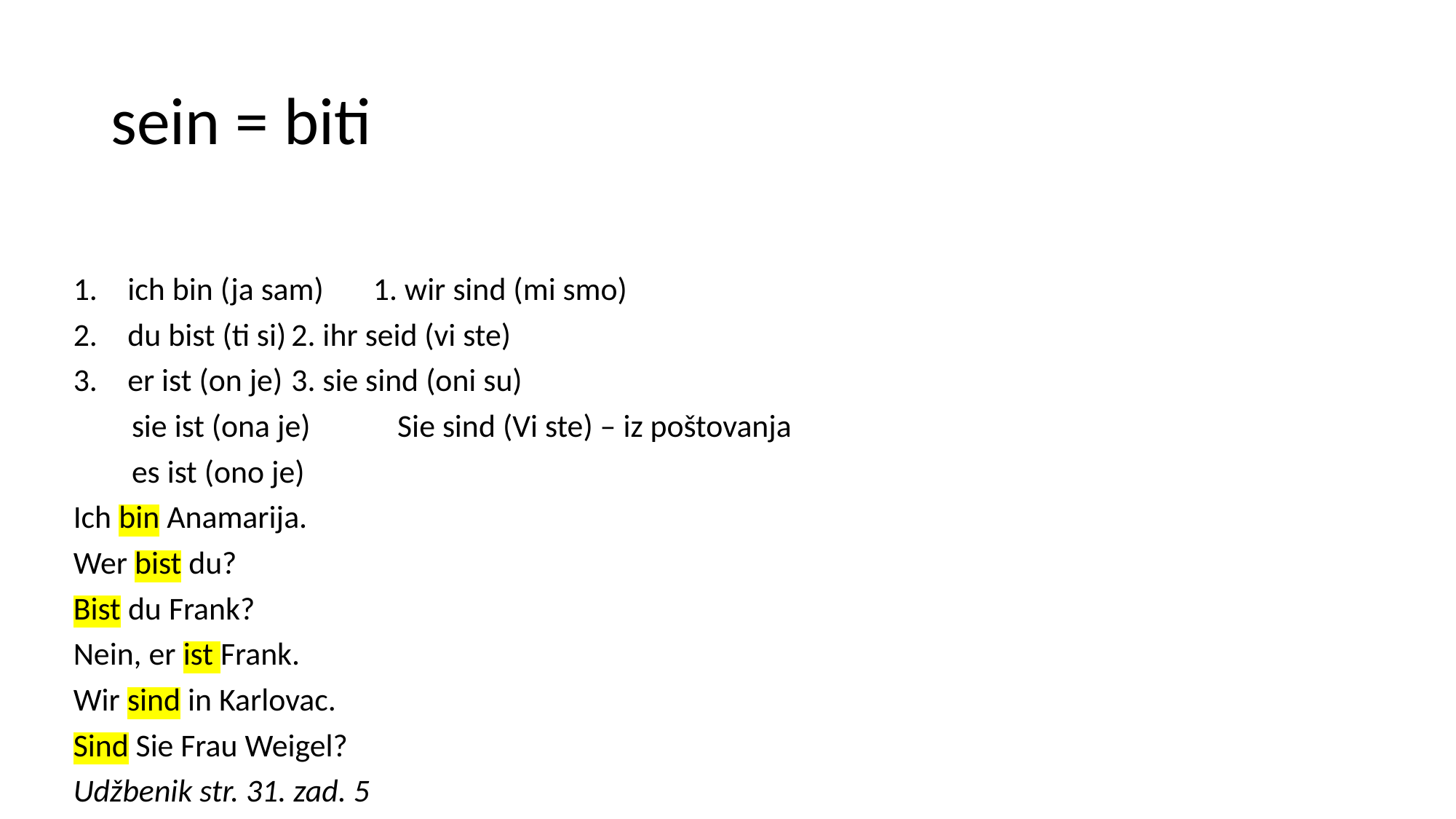

# sein = biti

ich bin (ja sam)	1. wir sind (mi smo)
du bist (ti si)	2. ihr seid (vi ste)
er ist (on je)	3. sie sind (oni su)
        sie ist (ona je)            Sie sind (Vi ste) – iz poštovanja
        es ist (ono je)
Ich bin Anamarija.
Wer bist du?
Bist du Frank?
Nein, er ist Frank.
Wir sind in Karlovac.
Sind Sie Frau Weigel?
Udžbenik str. 31. zad. 5